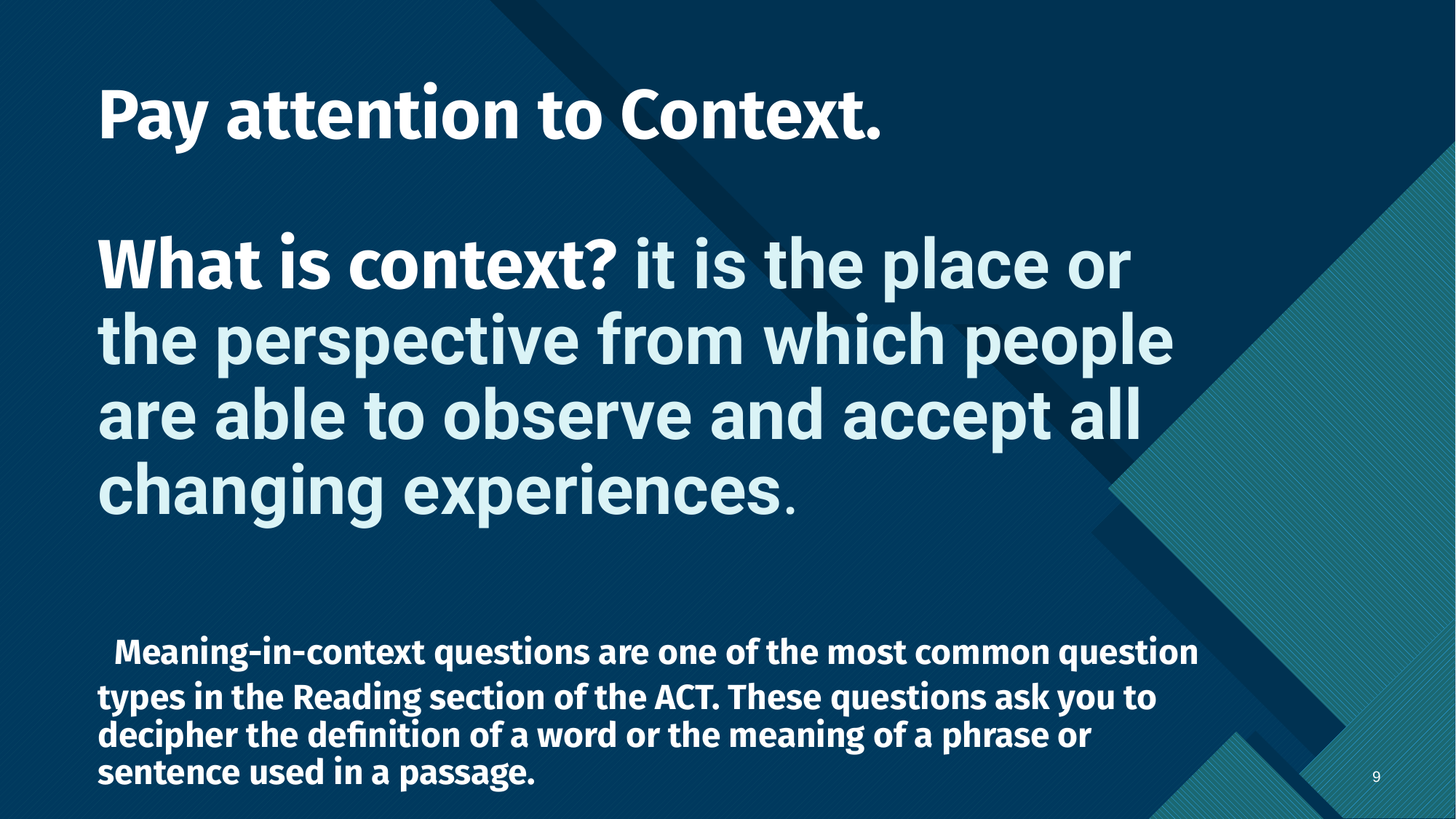

# Pay attention to Context. What is context? it is the place or the perspective from which people are able to observe and accept all changing experiences. Meaning-in-context questions are one of the most common question types in the Reading section of the ACT. These questions ask you to decipher the definition of a word or the meaning of a phrase or sentence used in a passage.
9